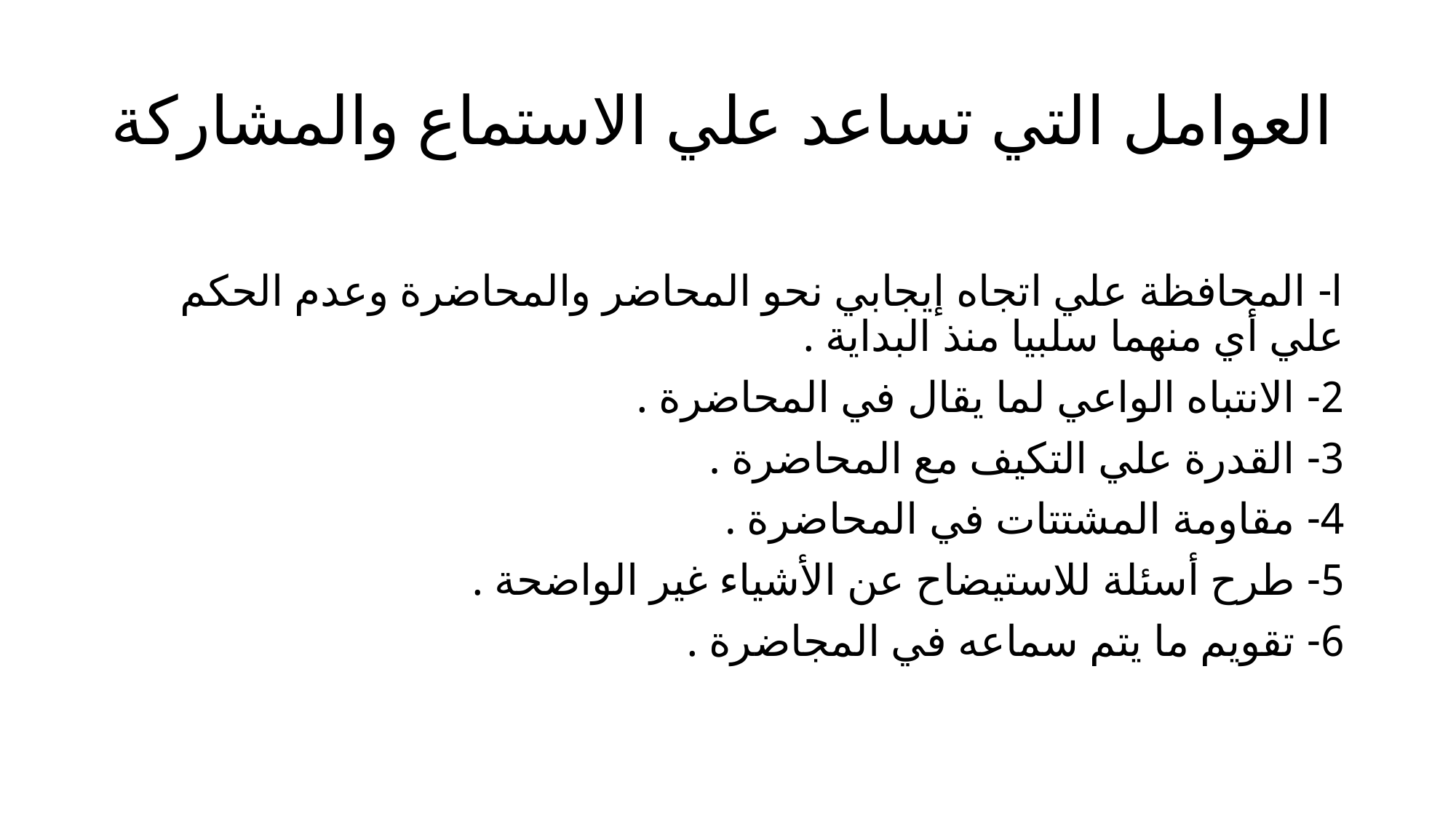

# العوامل التي تساعد علي الاستماع والمشاركة
ا- المحافظة علي اتجاه إيجابي نحو المحاضر والمحاضرة وعدم الحكم علي أي منهما سلبيا منذ البداية .
2- الانتباه الواعي لما يقال في المحاضرة .
3- القدرة علي التكيف مع المحاضرة .
4- مقاومة المشتتات في المحاضرة .
5- طرح أسئلة للاستيضاح عن الأشياء غير الواضحة .
6- تقويم ما يتم سماعه في المجاضرة .